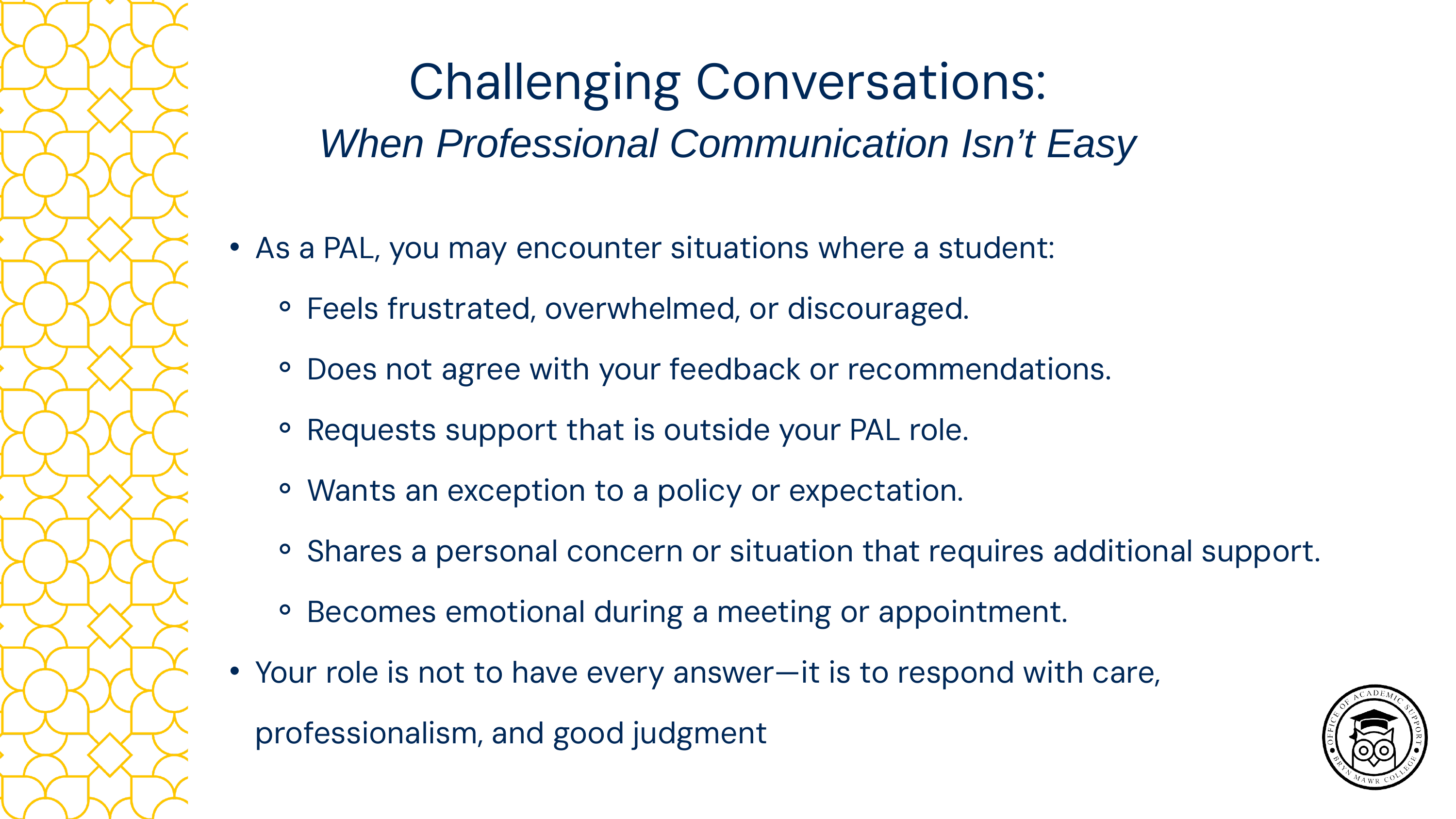

Challenging Conversations:
When Professional Communication Isn’t Easy
As a PAL, you may encounter situations where a student:
Feels frustrated, overwhelmed, or discouraged.
Does not agree with your feedback or recommendations.
Requests support that is outside your PAL role.
Wants an exception to a policy or expectation.
Shares a personal concern or situation that requires additional support.
Becomes emotional during a meeting or appointment.
Your role is not to have every answer—it is to respond with care, professionalism, and good judgment